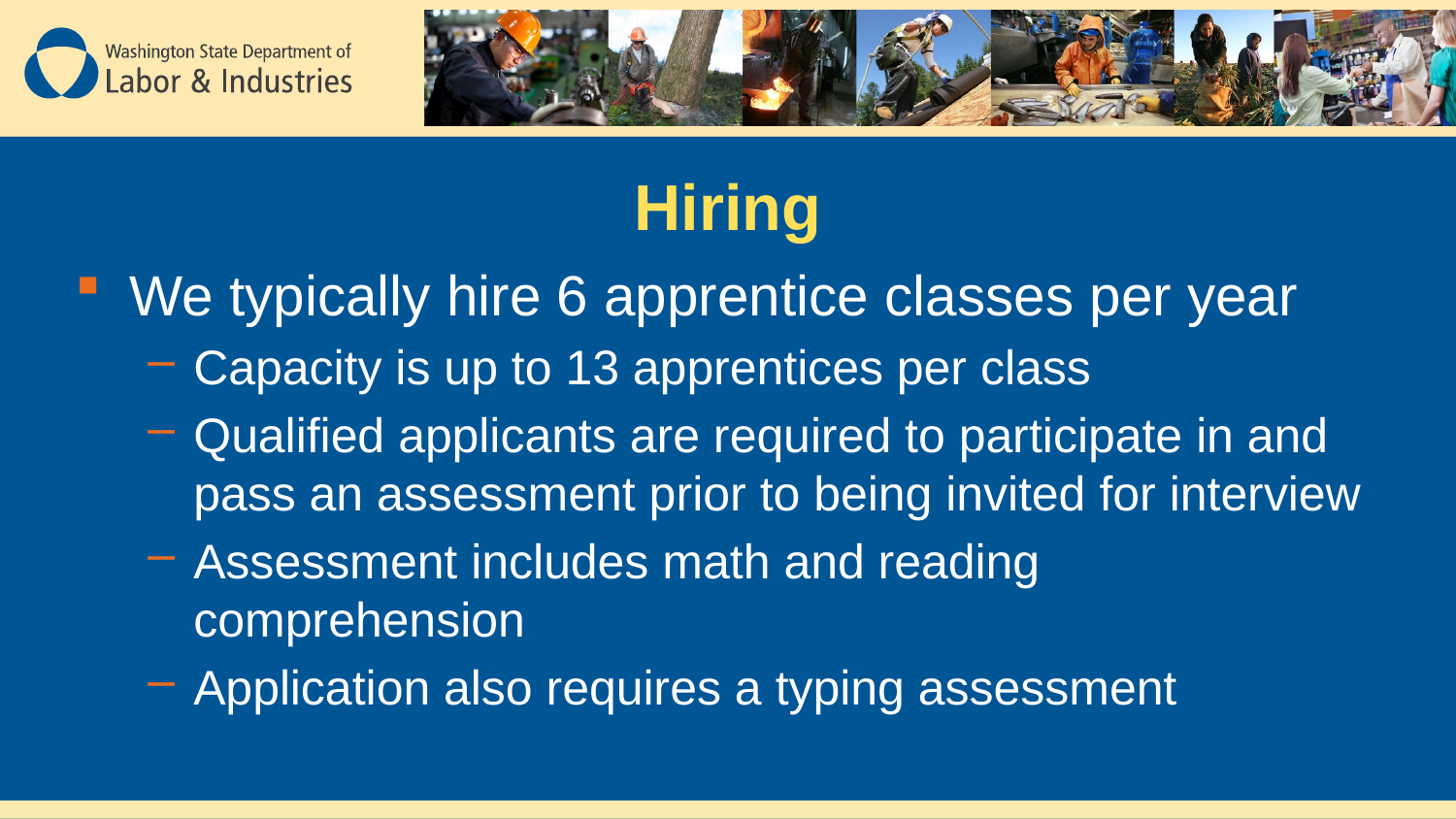

# Hiring
We typically hire 6 apprentice classes per year
Capacity is up to 13 apprentices per class
Qualified applicants are required to participate in and pass an assessment prior to being invited for interview
Assessment includes math and reading comprehension
Application also requires a typing assessment